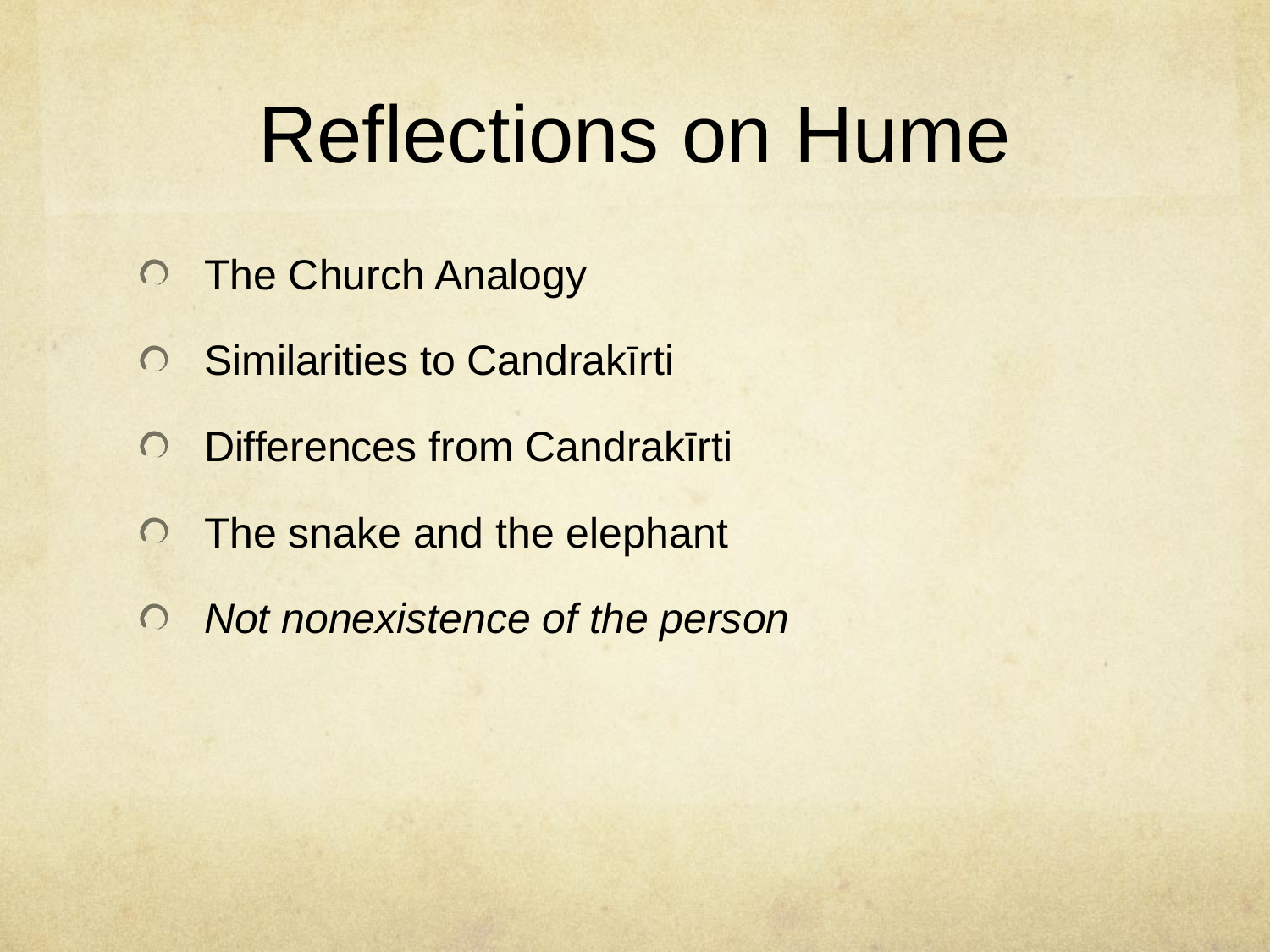

# Reflections on Hume
The Church Analogy
Similarities to Candrakīrti
Differences from Candrakīrti
The snake and the elephant
Not nonexistence of the person